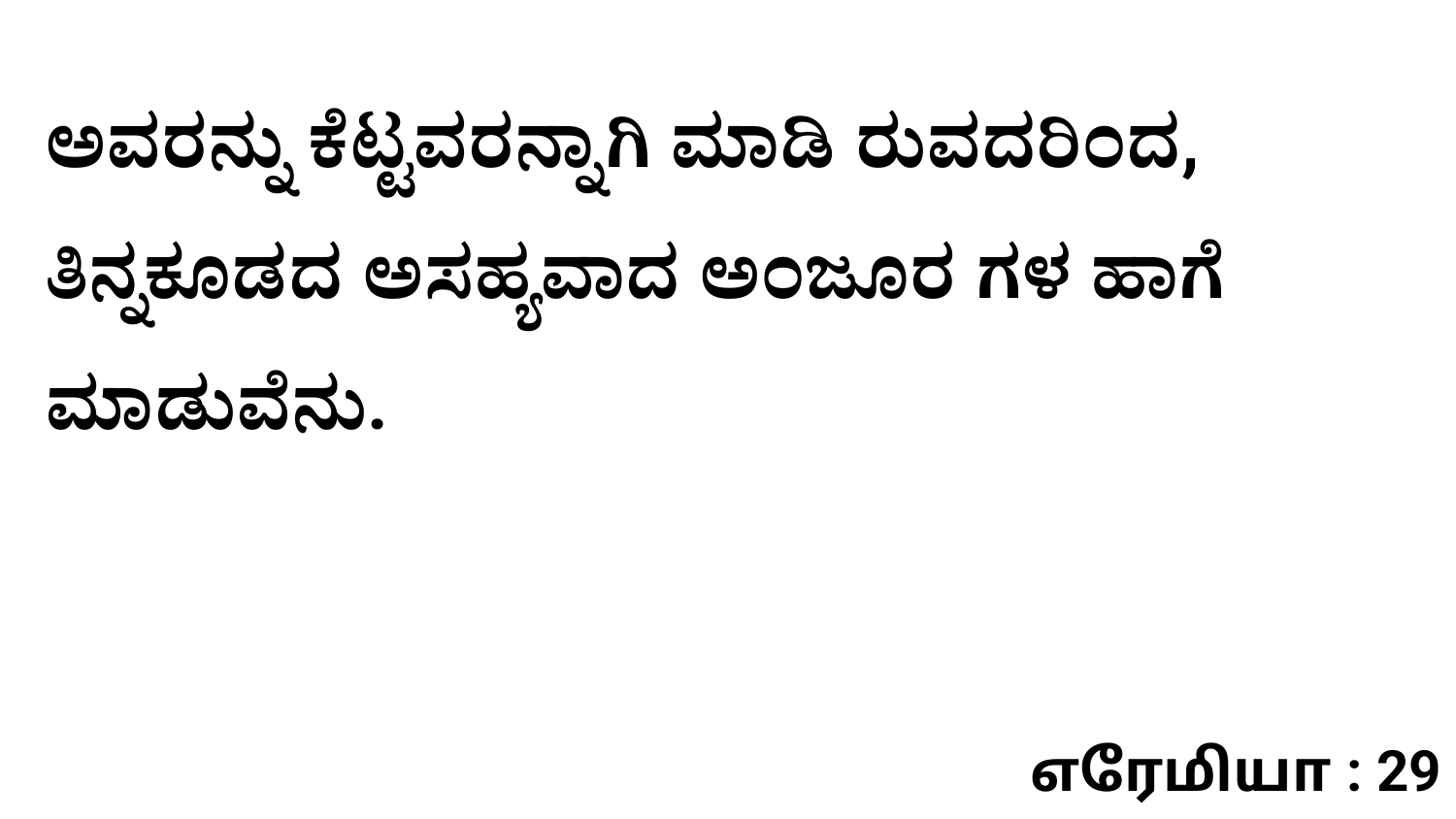

ಅವರನ್ನು ಕೆಟ್ಟವರನ್ನಾಗಿ ಮಾಡಿ ರುವದರಿಂದ, ತಿನ್ನಕೂಡದ ಅಸಹ್ಯವಾದ ಅಂಜೂರ ಗಳ ಹಾಗೆ ಮಾಡುವೆನು.
எரேமியா : 29